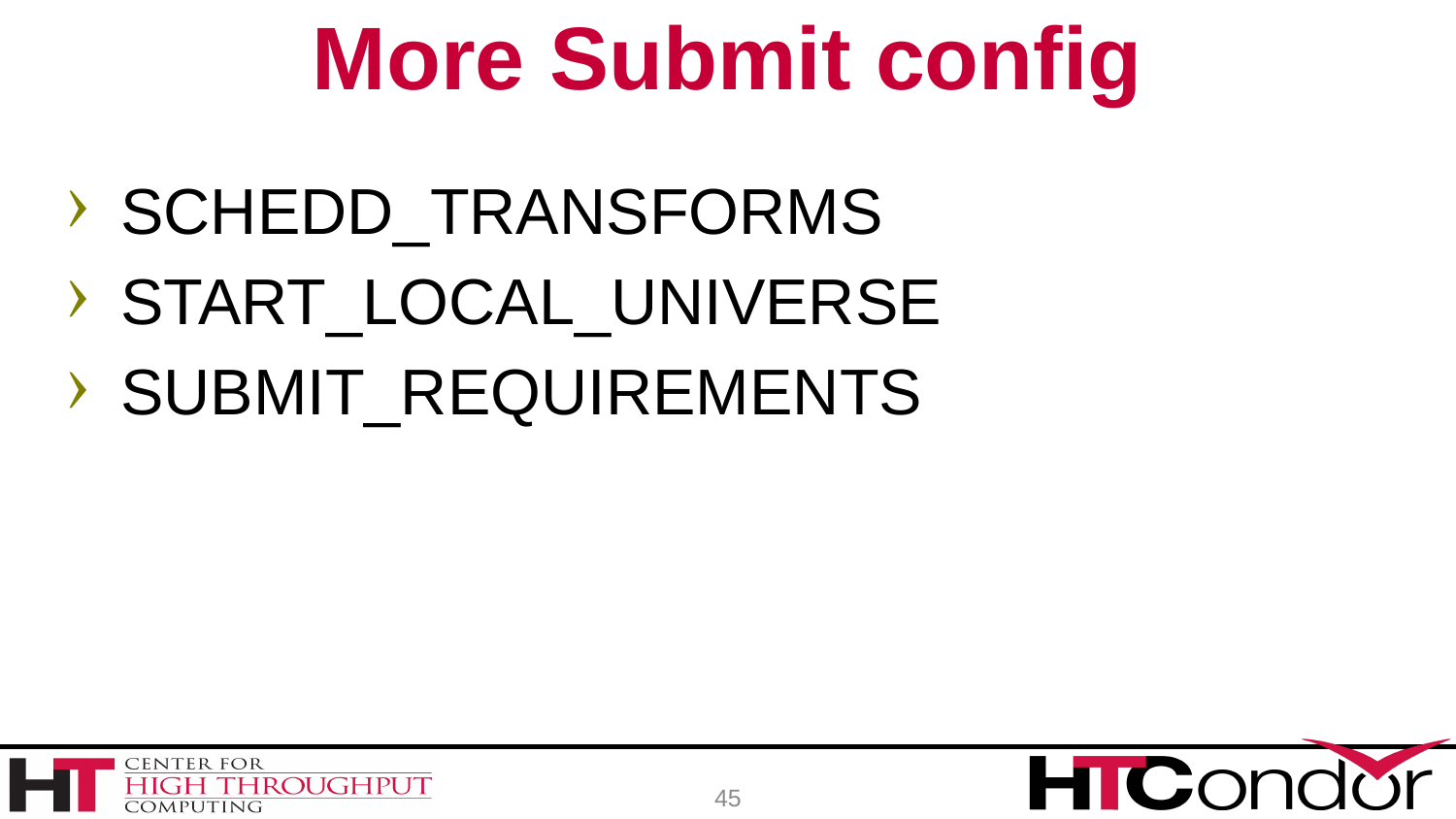

# More Submit config
SCHEDD_TRANSFORMS
START_LOCAL_UNIVERSE
SUBMIT_REQUIREMENTS

45